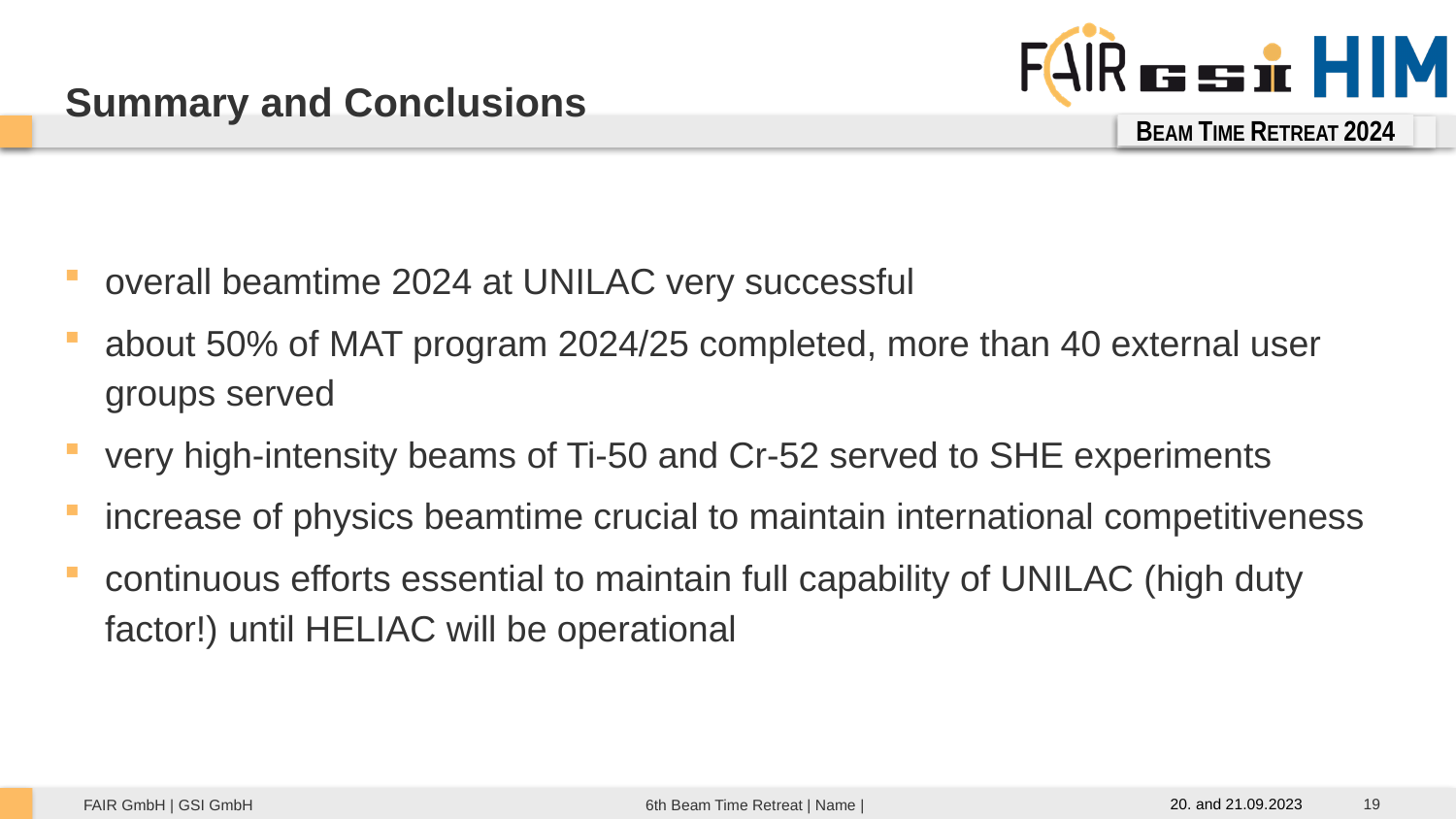

Summary and Conclusions
BEAM TIME RETREAT 2024
BEAM TME RETREAT 2023
overall beamtime 2024 at UNILAC very successful
about 50% of MAT program 2024/25 completed, more than 40 external user groups served
very high-intensity beams of Ti-50 and Cr-52 served to SHE experiments
increase of physics beamtime crucial to maintain international competitiveness
continuous efforts essential to maintain full capability of UNILAC (high duty factor!) until HELIAC will be operational
19
20. and 21.09.2023
6th Beam Time Retreat | Name |